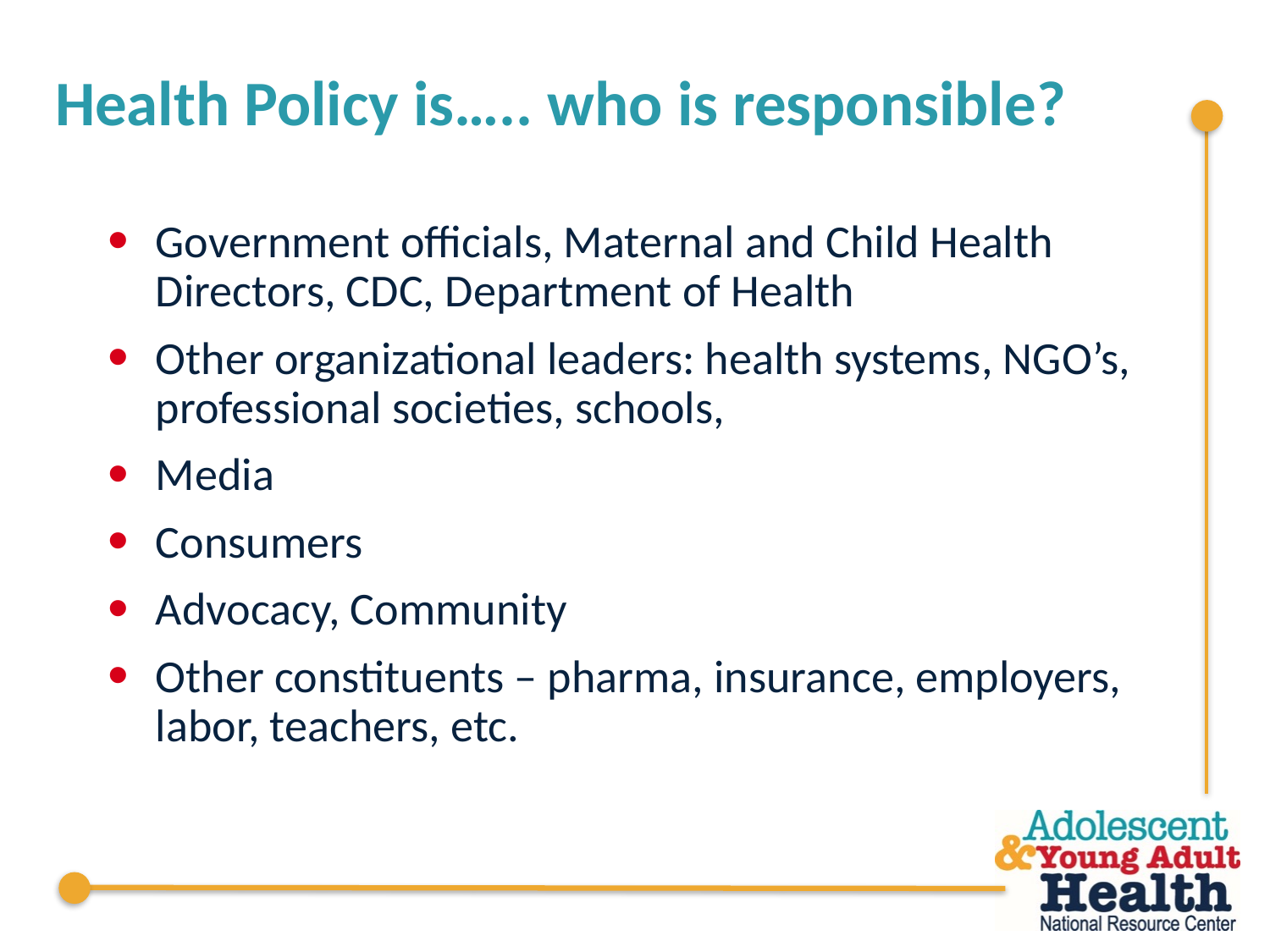

# Health Policy is….. who is responsible?
Government officials, Maternal and Child Health Directors, CDC, Department of Health
Other organizational leaders: health systems, NGO’s, professional societies, schools,
Media
Consumers
Advocacy, Community
Other constituents – pharma, insurance, employers, labor, teachers, etc.